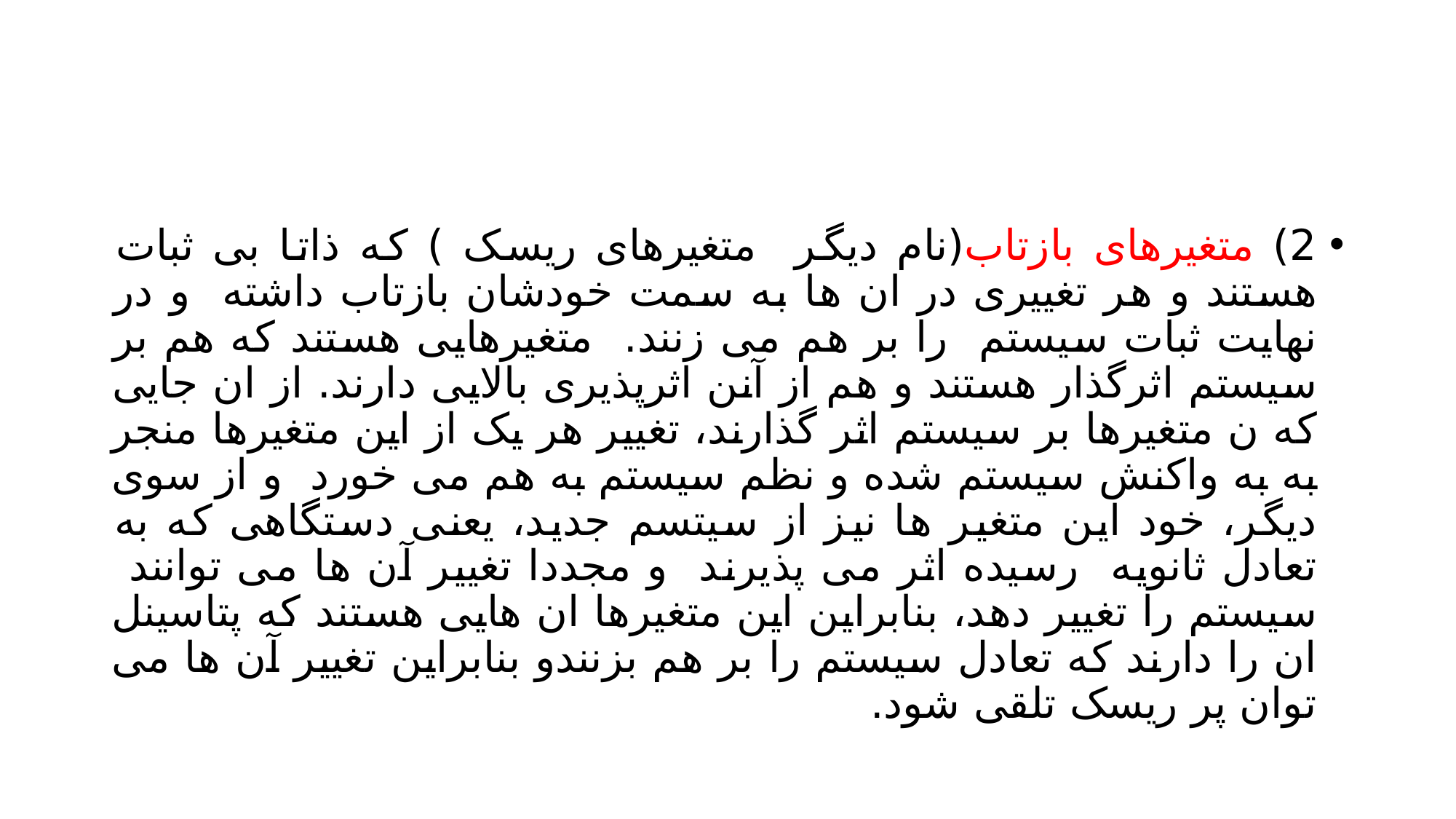

#
2) متغیرهای بازتاب(نام دیگر  متغیرهای ریسک ) که ذاتا بی ثبات هستند و هر تغییری در ان ها به سمت خودشان بازتاب داشته  و در نهایت ثبات سیستم  را بر هم می زنند.  متغیرهایی هستند که هم بر سیستم اثرگذار هستند و هم از آنن اثرپذیری بالایی دارند. از ان جایی که ن متغیرها بر سیستم اثر گذارند، تغییر هر یک از این متغیرها منجر به به واکنش سیستم شده و نظم سیستم به هم می خورد  و از سوی دیگر، خود این متغیر ها نیز از سیتسم جدید، یعنی دستگاهی که به تعادل ثانویه  رسیده اثر می پذیرند  و مجددا تغییر آن ها می توانند  سیستم را تغییر دهد، بنابراین این متغیرها ان هایی هستند که پتاسینل ان را دارند که تعادل سیستم را بر هم بزنندو بنابراین تغییر آن ها می توان پر ریسک تلقی شود.